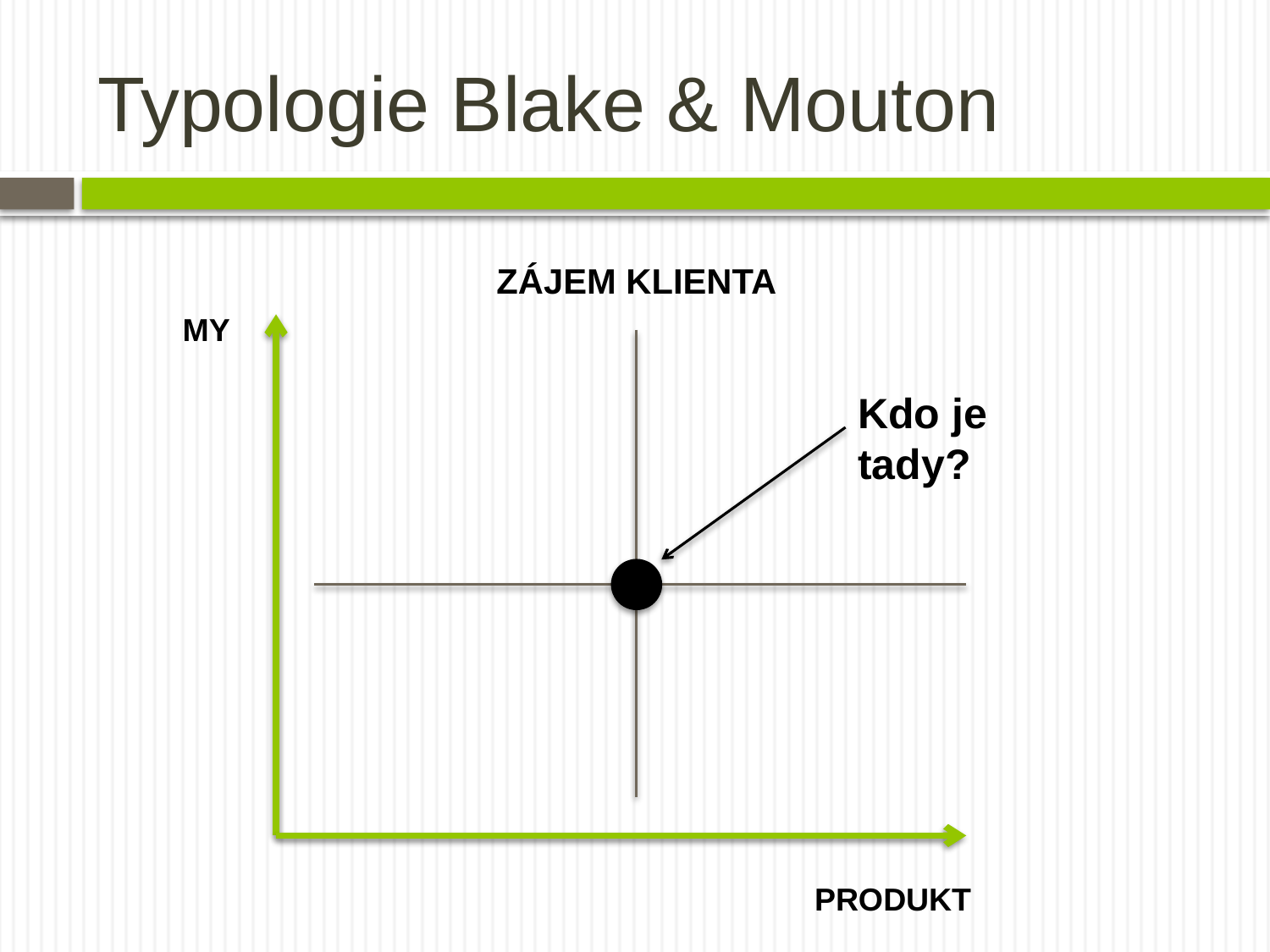

# Typologie Blake & Mouton
ZÁJEM KLIENTA
MY
Kdo je tady?

PRODUKT